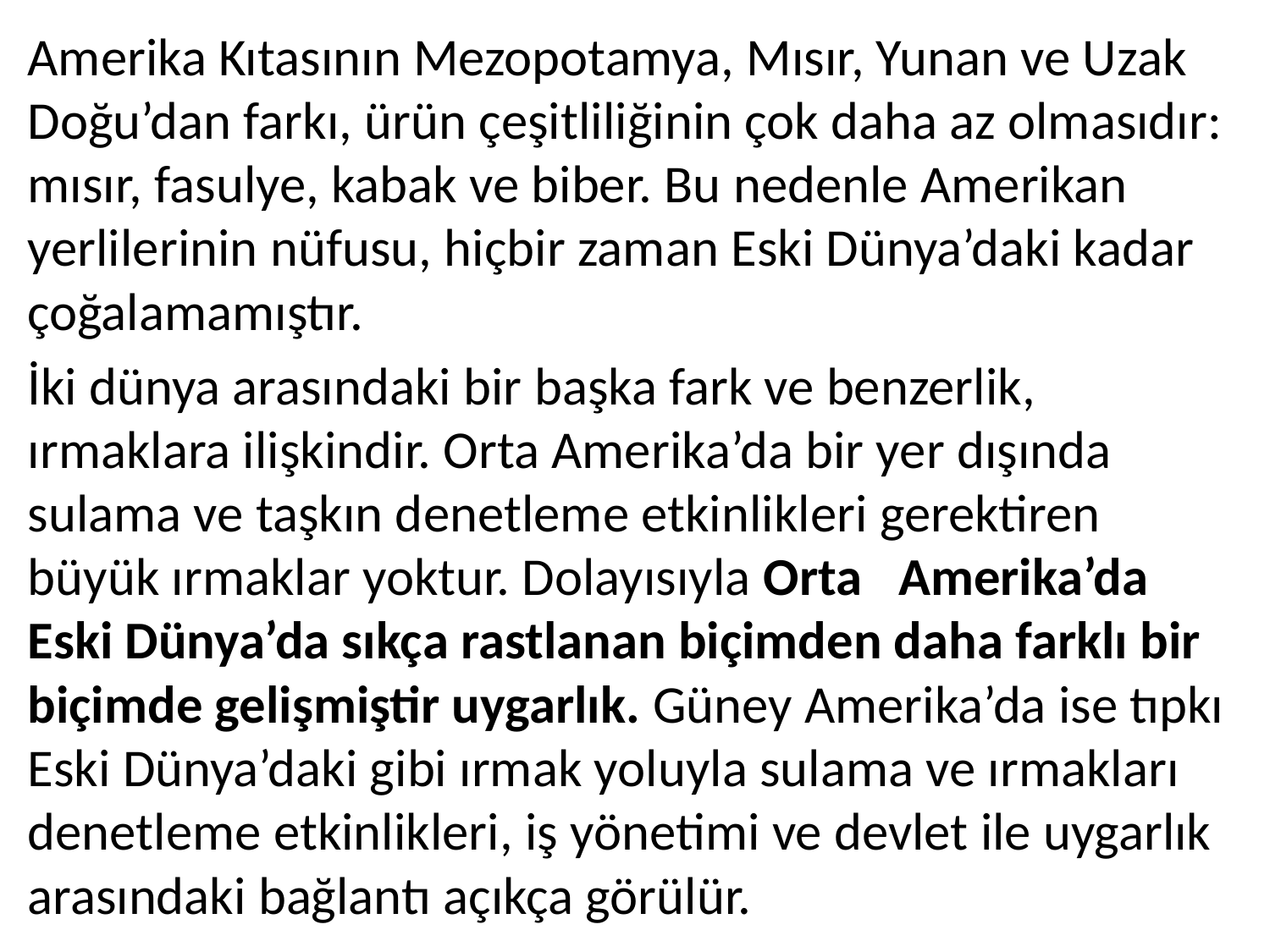

Amerika Kıtasının Mezopotamya, Mısır, Yunan ve Uzak Doğu’dan farkı, ürün çeşitliliğinin çok daha az olmasıdır: mısır, fasulye, kabak ve biber. Bu nedenle Amerikan yerlilerinin nüfusu, hiçbir zaman Eski Dünya’daki kadar çoğalamamıştır.
İki dünya arasındaki bir başka fark ve benzerlik, ırmaklara ilişkindir. Orta Amerika’da bir yer dışında sulama ve taşkın denetleme etkinlikleri gerektiren büyük ırmaklar yoktur. Dolayısıyla Orta   Amerika’da Eski Dünya’da sıkça rastlanan biçimden daha farklı bir biçimde gelişmiştir uygarlık. Güney Amerika’da ise tıpkı Eski Dünya’daki gibi ırmak yoluyla sulama ve ırmakları denetleme etkinlikleri, iş yönetimi ve devlet ile uygarlık arasındaki bağlantı açıkça görülür.